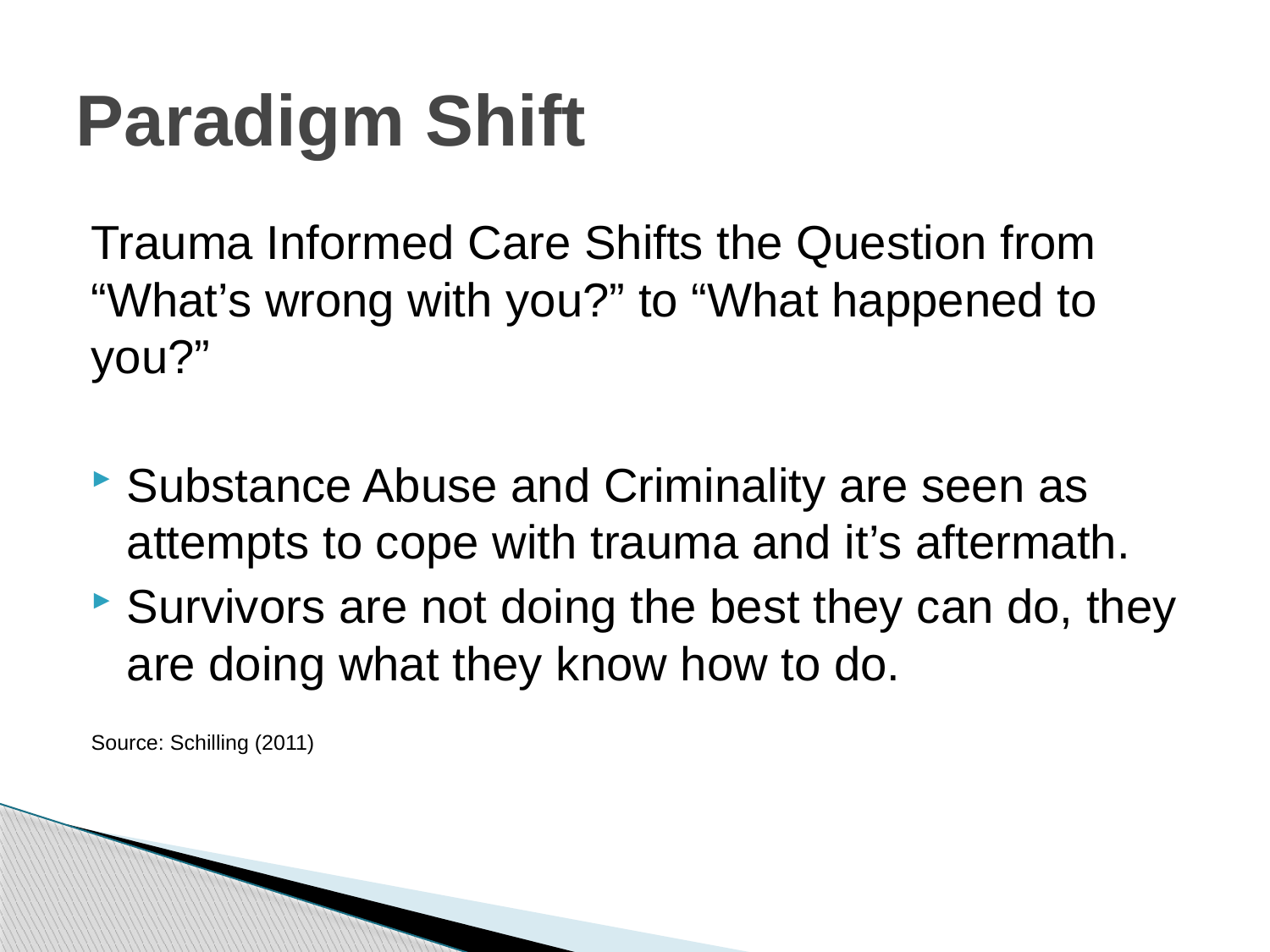

# Paradigm Shift
Trauma Informed Care Shifts the Question from “What’s wrong with you?” to “What happened to you?”

Substance Abuse and Criminality are seen as attempts to cope with trauma and it’s aftermath.
Survivors are not doing the best they can do, they are doing what they know how to do.

Source: Schilling (2011)